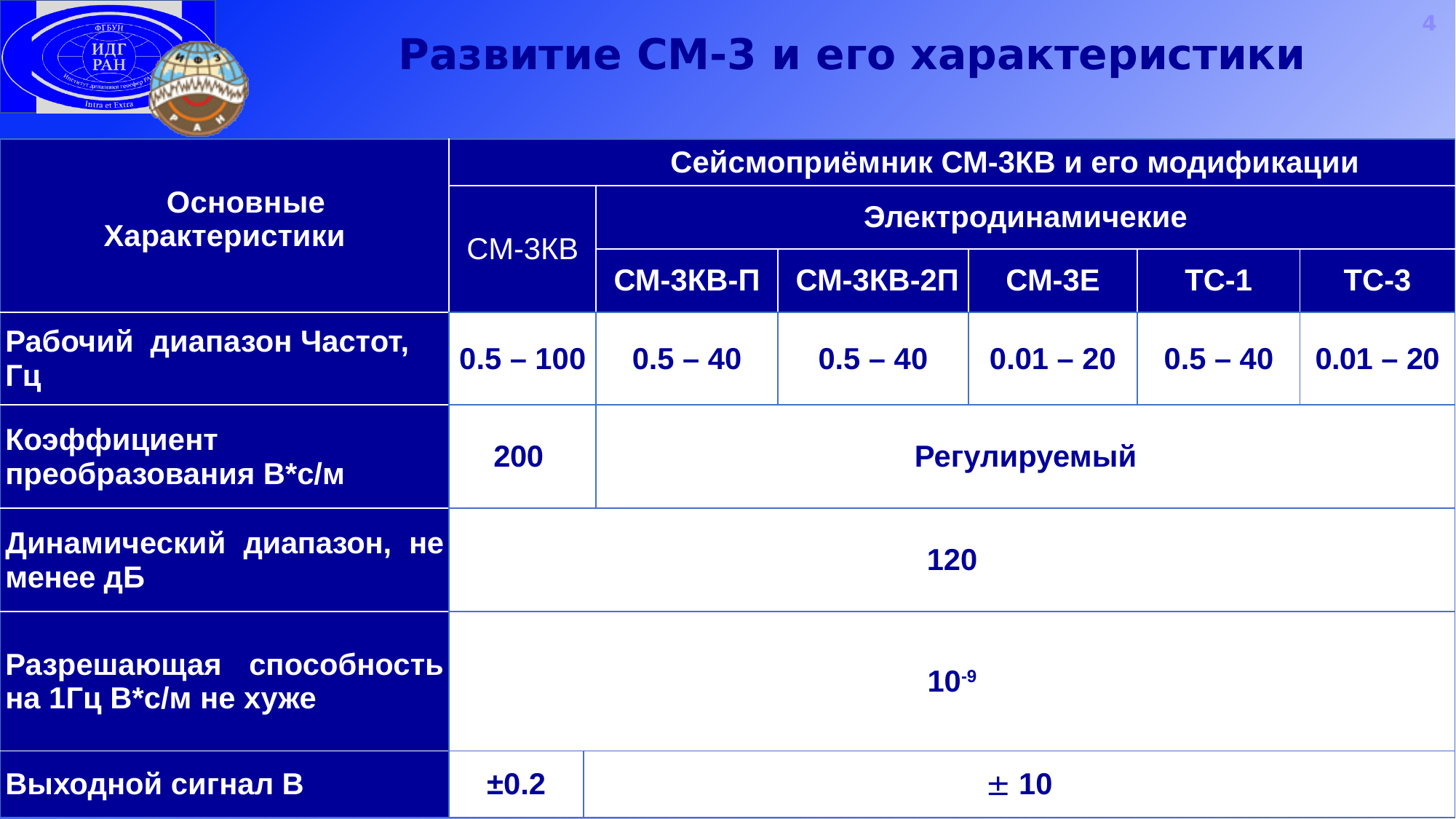

# Развитие СМ-3 и его характеристики
4
| Основные Характеристики | Сейсмоприёмник СМ-3КВ и его модификации |  |  |  |  |  |  |
| --- | --- | --- | --- | --- | --- | --- | --- |
|  | СМ-3КВ |  | Электродинамичекие |  |  |  |  |
|  |  |  | СМ-3КВ-П | СМ-3КВ-2П | СМ-3Е | ТС-1 | ТС-3 |
| Рабочий диапазон Частот, Гц | 0.5 – 100 |  | 0.5 – 40 | 0.5 – 40 | 0.01 – 20 | 0.5 – 40 | 0.01 – 20 |
| Коэффициент преобразования В\*с/м | 200 |  | Регулируемый |  |  |  |  |
| Динамический диапазон, не менее дБ | 120 |  |  |  |  |  |  |
| Разрешающая способность на 1Гц В\*с/м не хуже | 10-9 |  |  |  |  |  |  |
| Выходной сигнал В | ±0.2 | ± 10 |  |  |  |  |  |